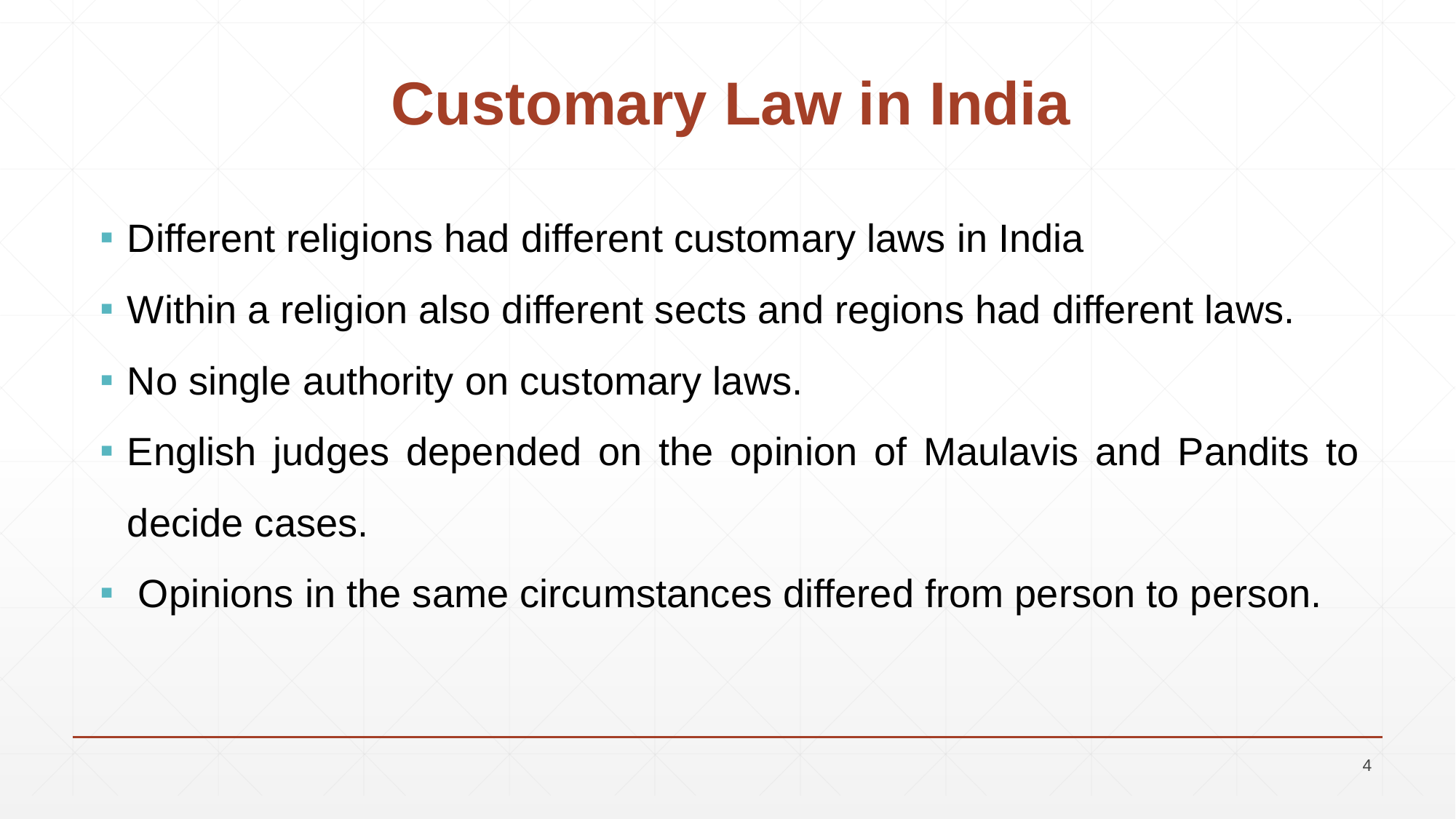

# Customary Law in India
Different religions had different customary laws in India
Within a religion also different sects and regions had different laws.
No single authority on customary laws.
English judges depended on the opinion of Maulavis and Pandits to decide cases.
 Opinions in the same circumstances differed from person to person.

4